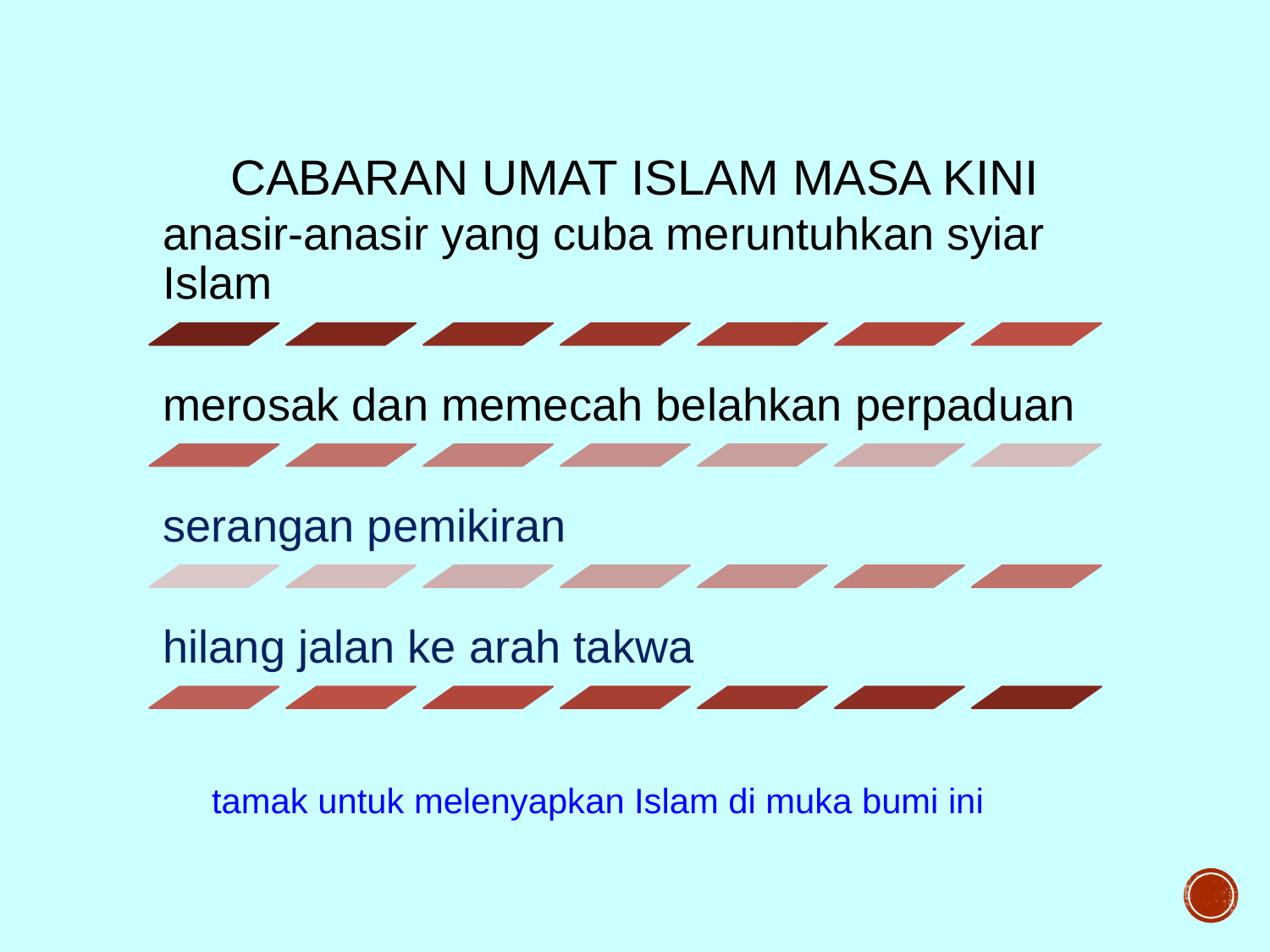

# CABARAN UMAT ISLAM MASA KINI
anasir-anasir yang cuba meruntuhkan syiar Islam
merosak dan memecah belahkan perpaduan
serangan pemikiran
hilang jalan ke arah takwa
tamak untuk melenyapkan Islam di muka bumi ini